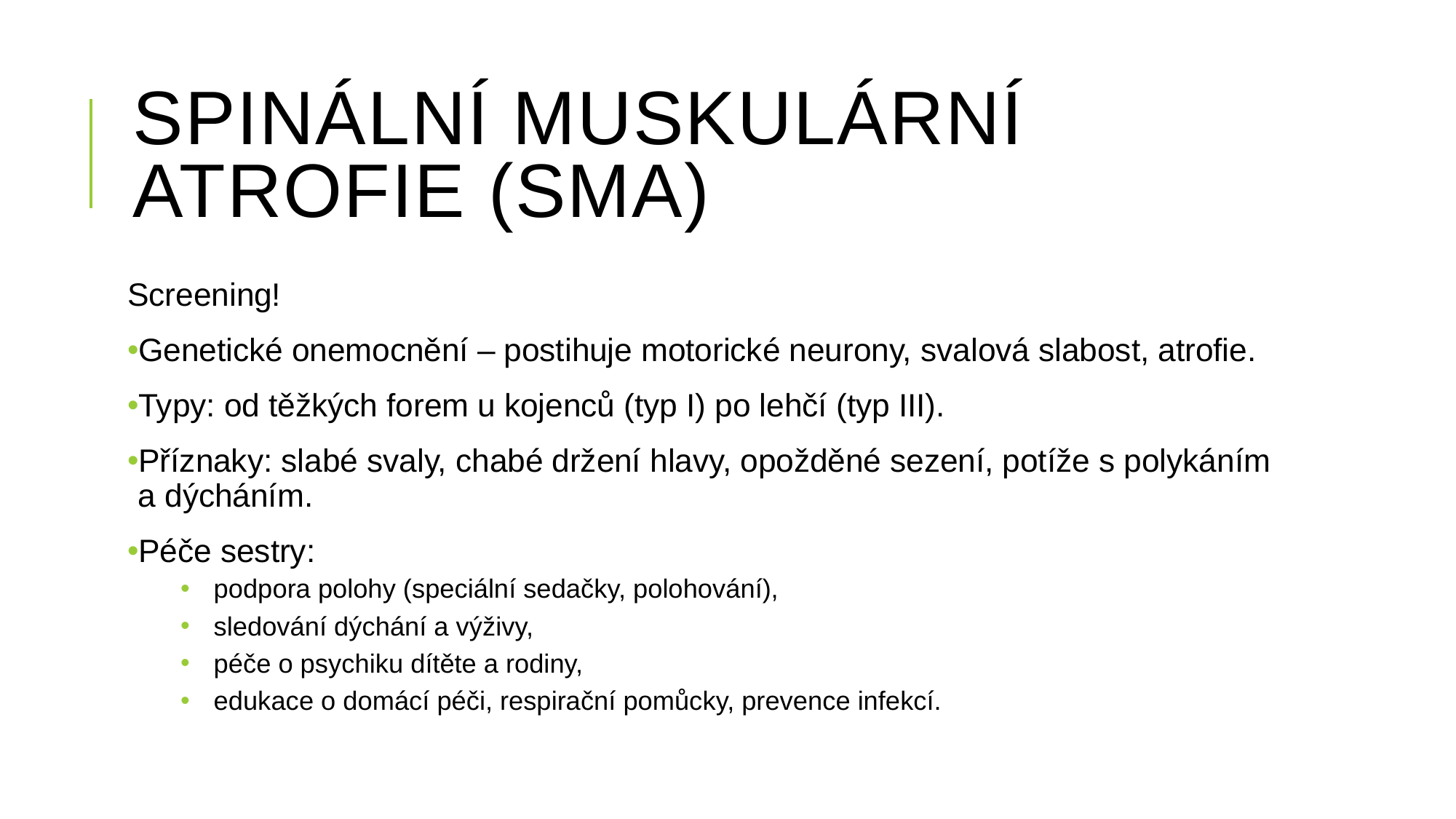

# Spinální muskulární atrofie (SMA)
Screening!
Genetické onemocnění – postihuje motorické neurony, svalová slabost, atrofie.
Typy: od těžkých forem u kojenců (typ I) po lehčí (typ III).
Příznaky: slabé svaly, chabé držení hlavy, opožděné sezení, potíže s polykáním a dýcháním.
Péče sestry:
podpora polohy (speciální sedačky, polohování),
sledování dýchání a výživy,
péče o psychiku dítěte a rodiny,
edukace o domácí péči, respirační pomůcky, prevence infekcí.